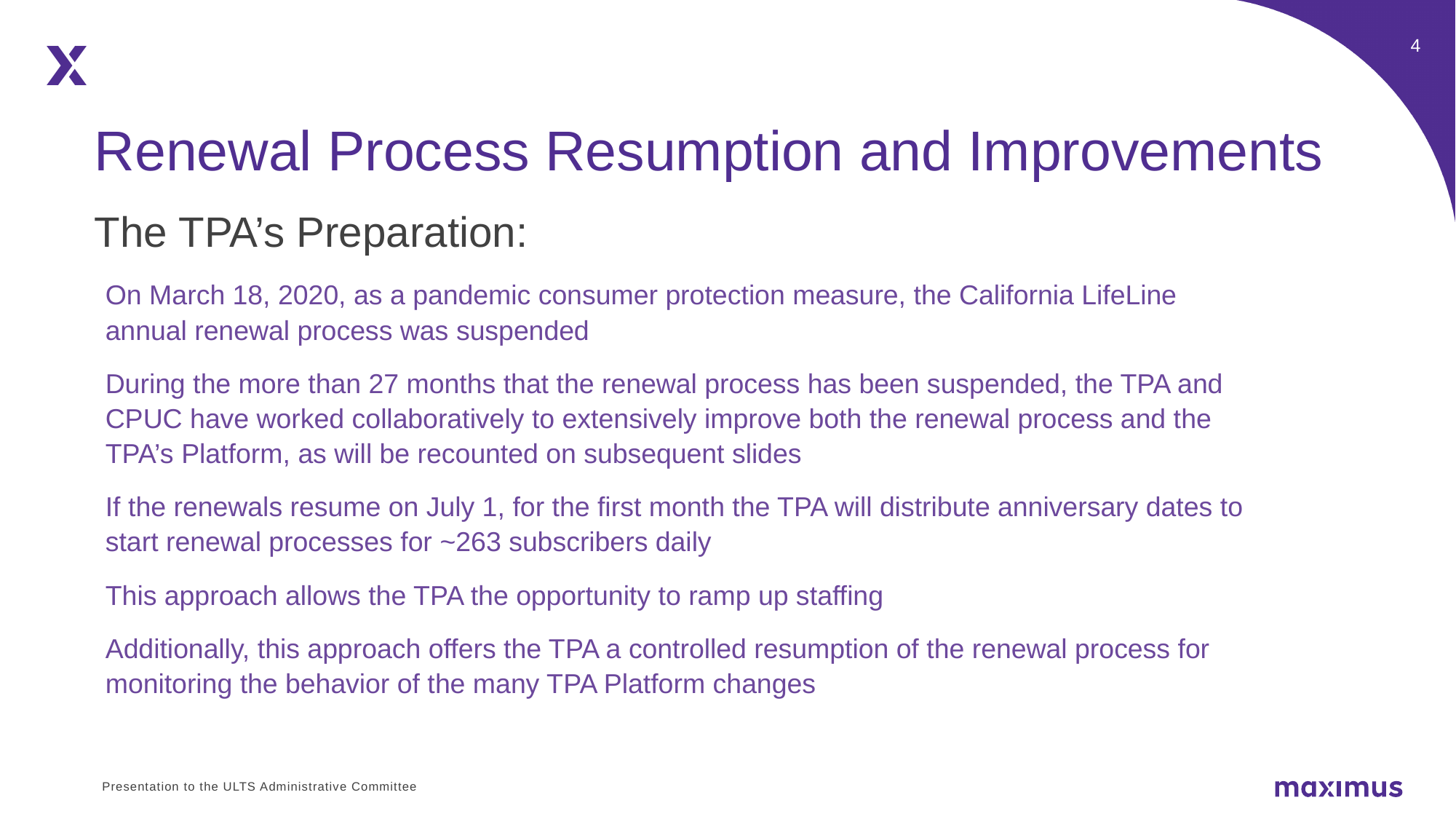

Renewal Process Resumption and Improvements
The TPA’s Preparation:
On March 18, 2020, as a pandemic consumer protection measure, the California LifeLine annual renewal process was suspended
During the more than 27 months that the renewal process has been suspended, the TPA and CPUC have worked collaboratively to extensively improve both the renewal process and the TPA’s Platform, as will be recounted on subsequent slides
If the renewals resume on July 1, for the first month the TPA will distribute anniversary dates to start renewal processes for ~263 subscribers daily
This approach allows the TPA the opportunity to ramp up staffing
Additionally, this approach offers the TPA a controlled resumption of the renewal process for monitoring the behavior of the many TPA Platform changes